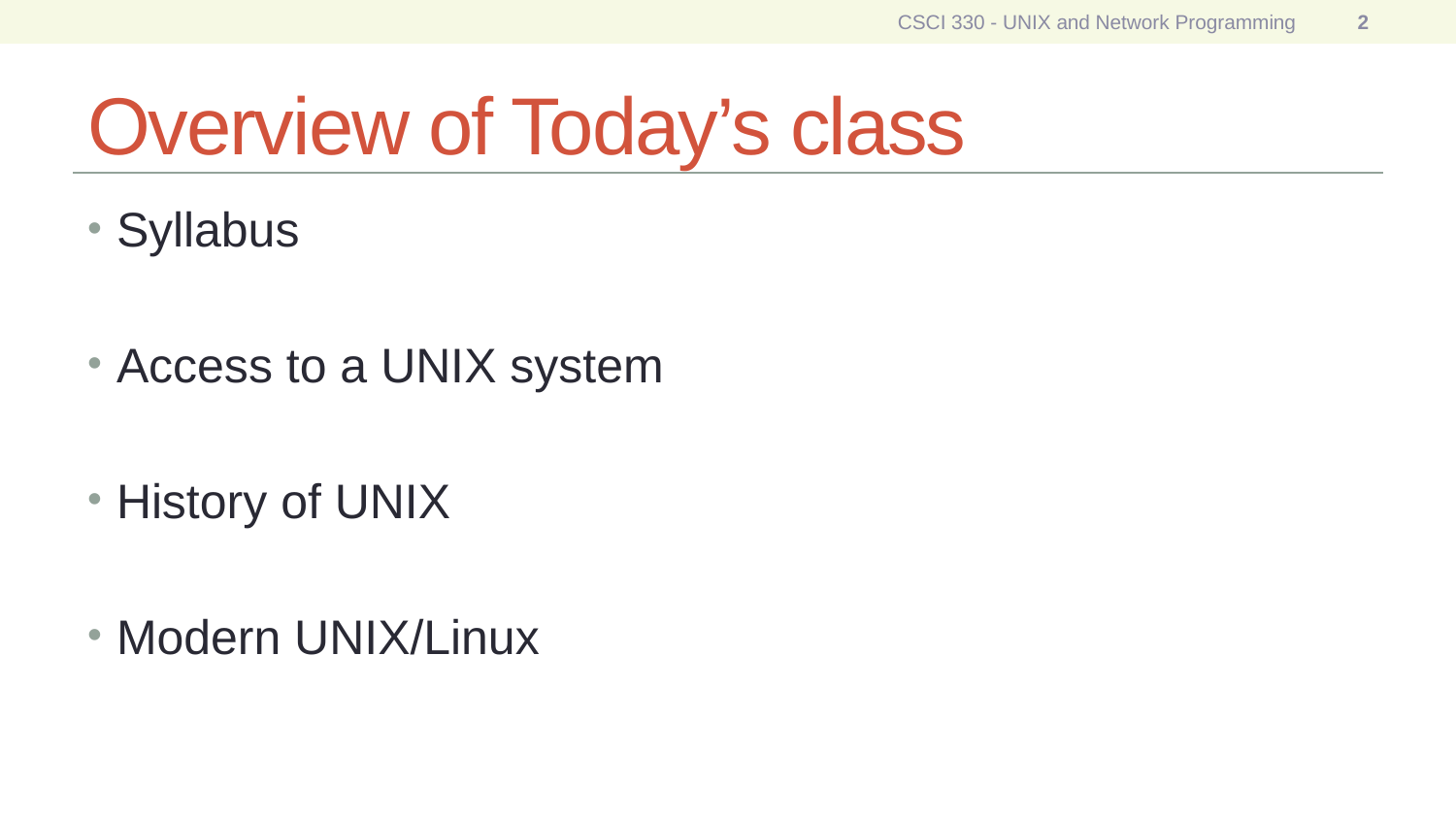

CSCI 330 - UNIX and Network Programming
2
# Overview of Today’s class
Syllabus

Access to a UNIX system

History of UNIX

Modern UNIX/Linux